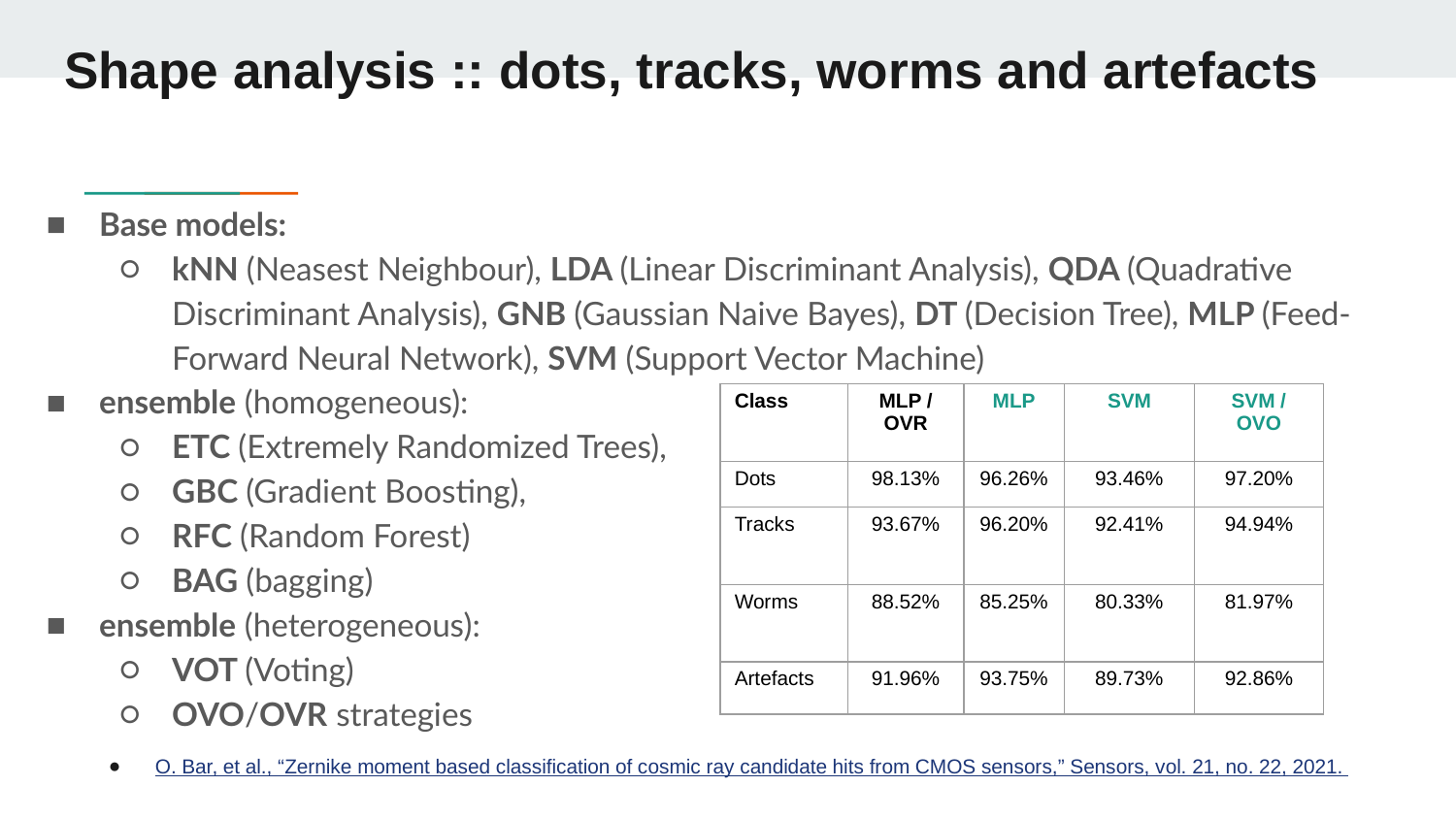

# Shape analysis :: dots, tracks, worms and artefacts
Base models:
kNN (Neasest Neighbour), LDA (Linear Discriminant Analysis), QDA (Quadrative Discriminant Analysis), GNB (Gaussian Naive Bayes), DT (Decision Tree), MLP (Feed-Forward Neural Network), SVM (Support Vector Machine)
ensemble (homogeneous):
ETC (Extremely Randomized Trees),
GBC (Gradient Boosting),
RFC (Random Forest)
BAG (bagging)
ensemble (heterogeneous):
VOT (Voting)
OVO/OVR strategies
| Class | MLP / OVR | MLP | SVM | SVM / OVO |
| --- | --- | --- | --- | --- |
| Dots | 98.13% | 96.26% | 93.46% | 97.20% |
| Tracks | 93.67% | 96.20% | 92.41% | 94.94% |
| Worms | 88.52% | 85.25% | 80.33% | 81.97% |
| Artefacts | 91.96% | 93.75% | 89.73% | 92.86% |
O. Bar, et al., “Zernike moment based classification of cosmic ray candidate hits from CMOS sensors,” Sensors, vol. 21, no. 22, 2021.